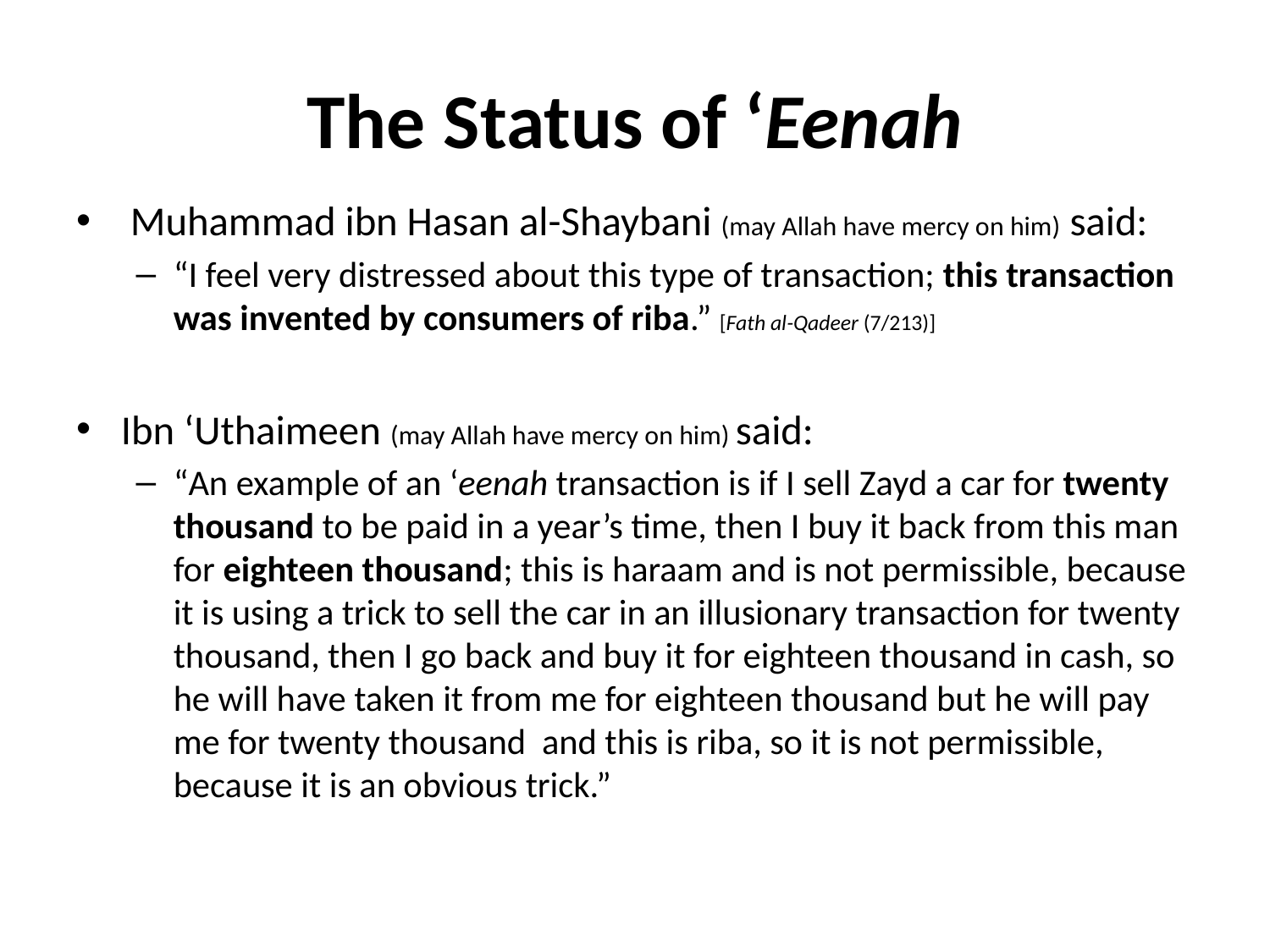

# The Status of ‘Eenah
 Muhammad ibn Hasan al-Shaybani (may Allah have mercy on him) said:
“I feel very distressed about this type of transaction; this transaction was invented by consumers of riba.” [Fath al-Qadeer (7/213)]

Ibn ‘Uthaimeen (may Allah have mercy on him) said:
“An example of an ‘eenah transaction is if I sell Zayd a car for twenty thousand to be paid in a year’s time, then I buy it back from this man for eighteen thousand; this is haraam and is not permissible, because it is using a trick to sell the car in an illusionary transaction for twenty thousand, then I go back and buy it for eighteen thousand in cash, so he will have taken it from me for eighteen thousand but he will pay me for twenty thousand  and this is riba, so it is not permissible, because it is an obvious trick.”